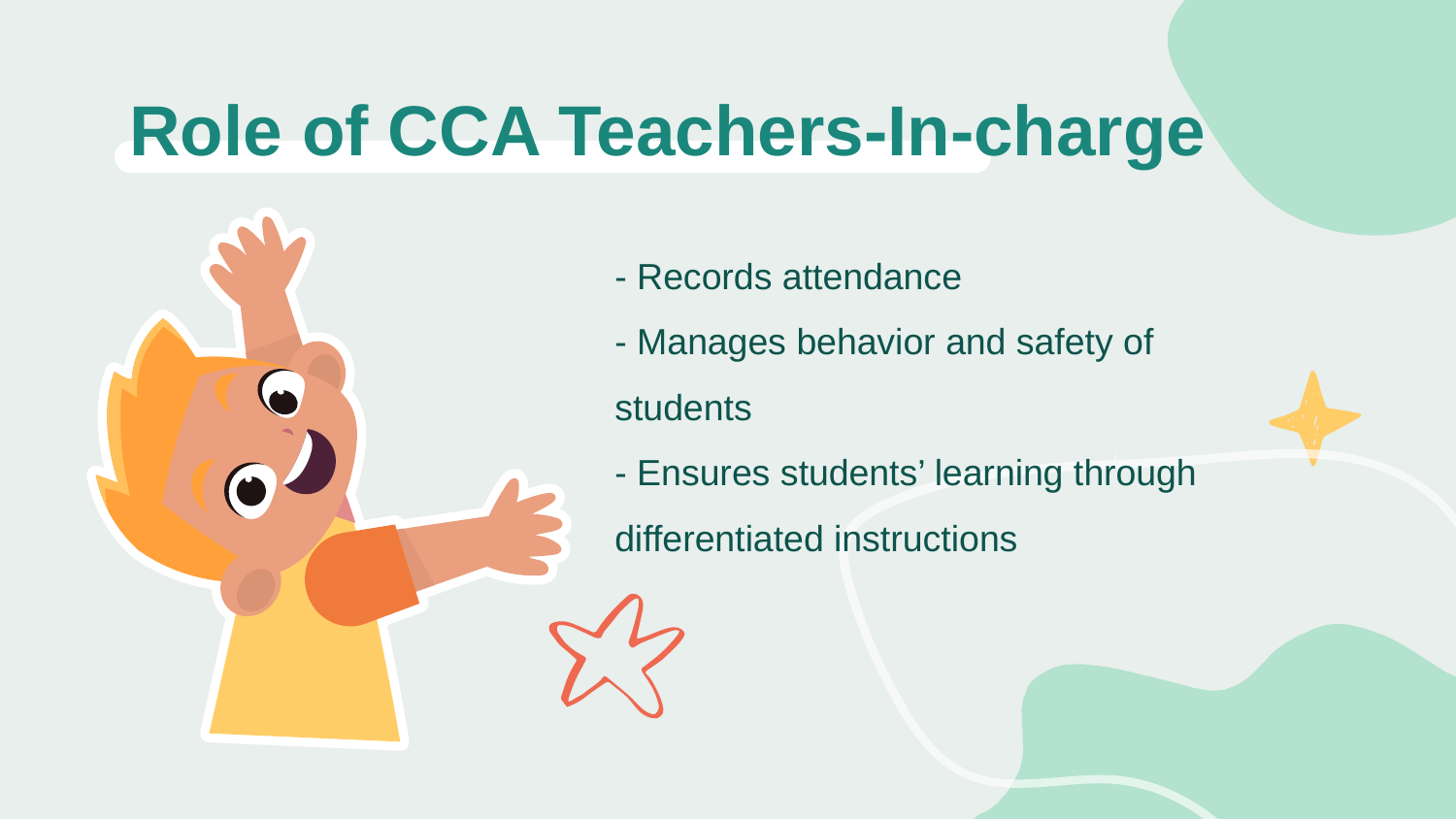

# Role of CCA Teachers-In-charge

- Records attendance
- Manages behavior and safety of students
- Ensures students’ learning through differentiated instructions